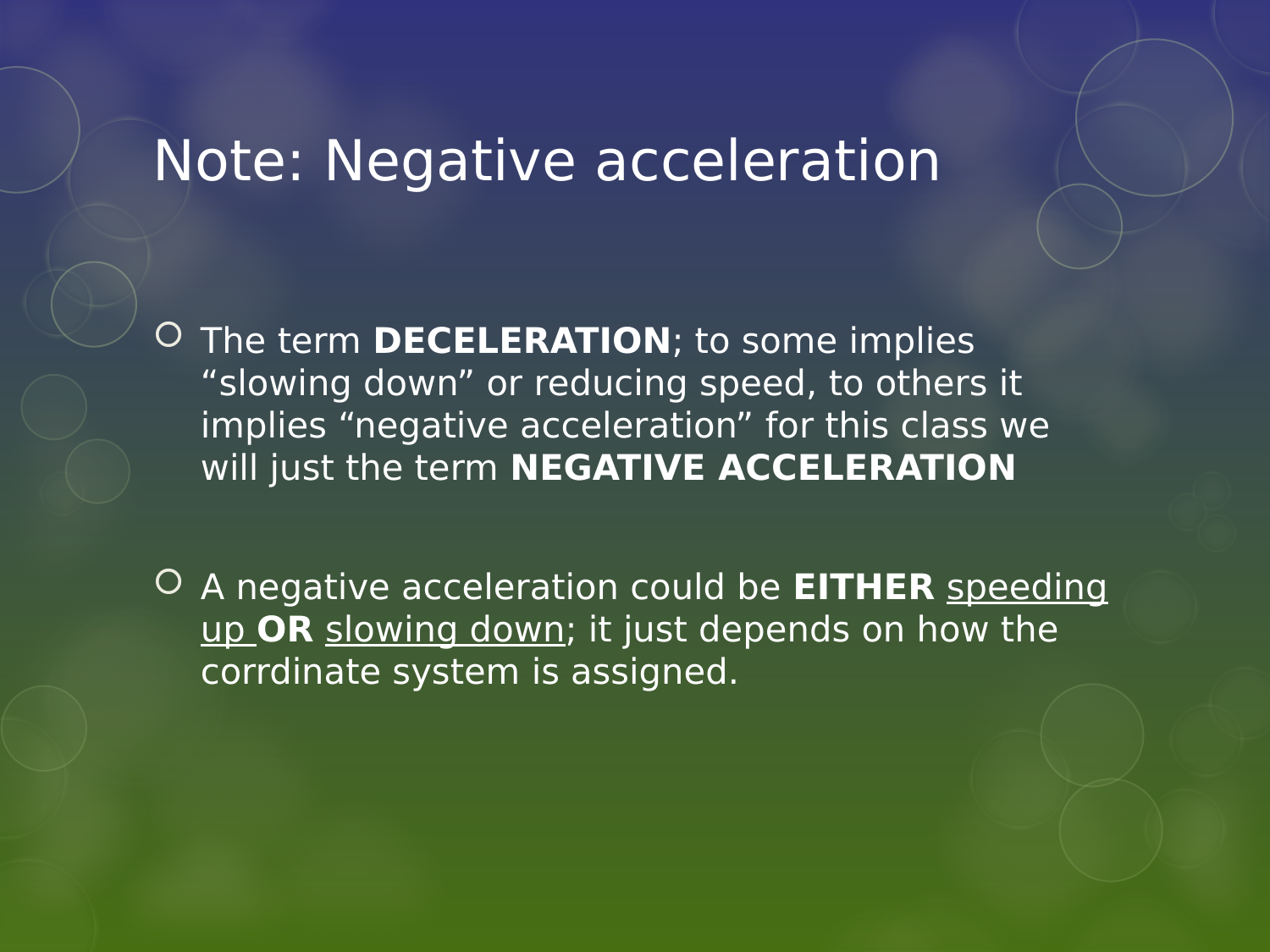

# Note: Negative acceleration
The term DECELERATION; to some implies “slowing down” or reducing speed, to others it implies “negative acceleration” for this class we will just the term NEGATIVE ACCELERATION

A negative acceleration could be EITHER speeding up OR slowing down; it just depends on how the corrdinate system is assigned.